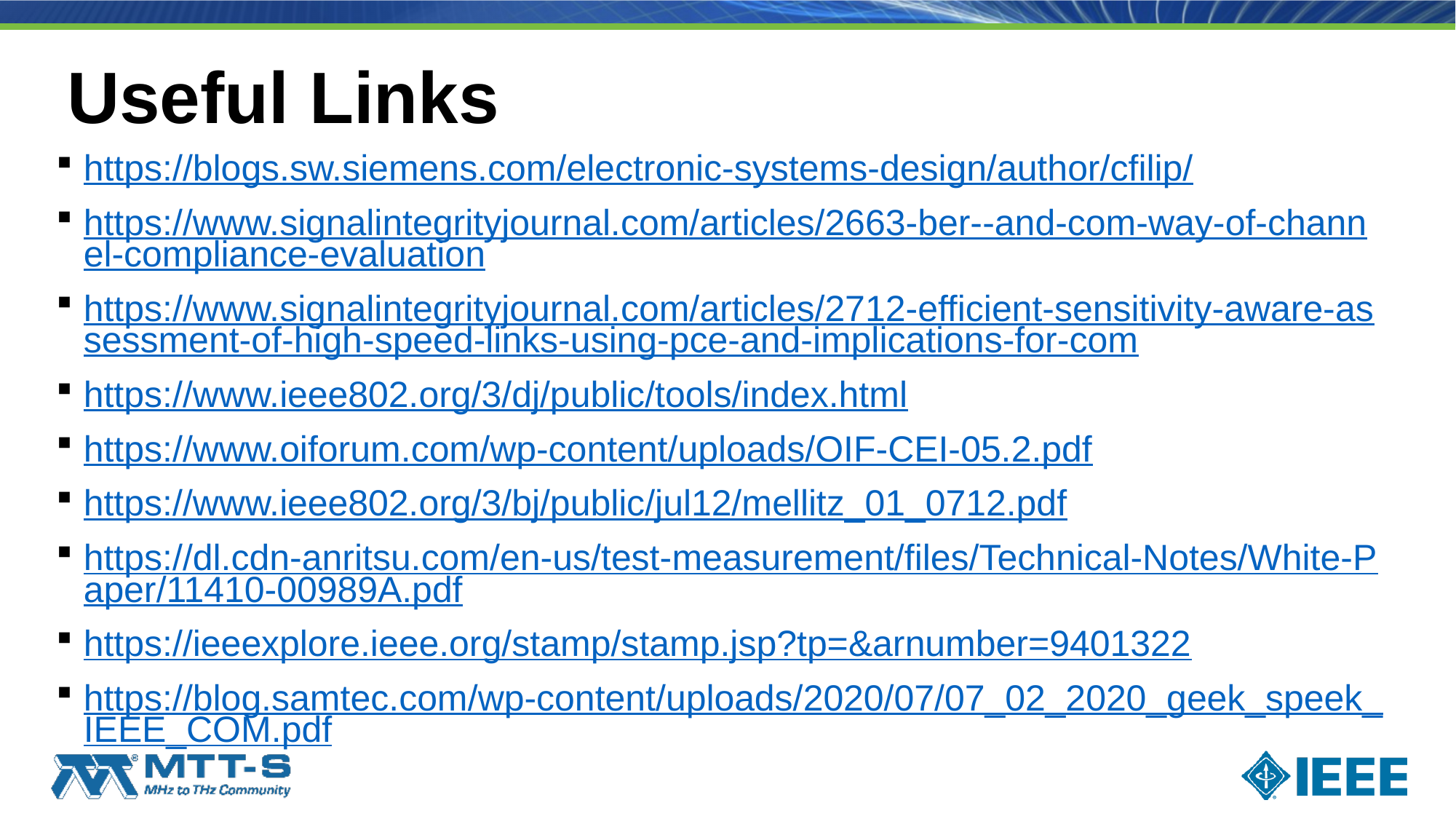

# Useful Links
https://blogs.sw.siemens.com/electronic-systems-design/author/cfilip/
https://www.signalintegrityjournal.com/articles/2663-ber--and-com-way-of-channel-compliance-evaluation
https://www.signalintegrityjournal.com/articles/2712-efficient-sensitivity-aware-assessment-of-high-speed-links-using-pce-and-implications-for-com
https://www.ieee802.org/3/dj/public/tools/index.html
https://www.oiforum.com/wp-content/uploads/OIF-CEI-05.2.pdf
https://www.ieee802.org/3/bj/public/jul12/mellitz_01_0712.pdf
https://dl.cdn-anritsu.com/en-us/test-measurement/files/Technical-Notes/White-Paper/11410-00989A.pdf
https://ieeexplore.ieee.org/stamp/stamp.jsp?tp=&arnumber=9401322
https://blog.samtec.com/wp-content/uploads/2020/07/07_02_2020_geek_speek_IEEE_COM.pdf